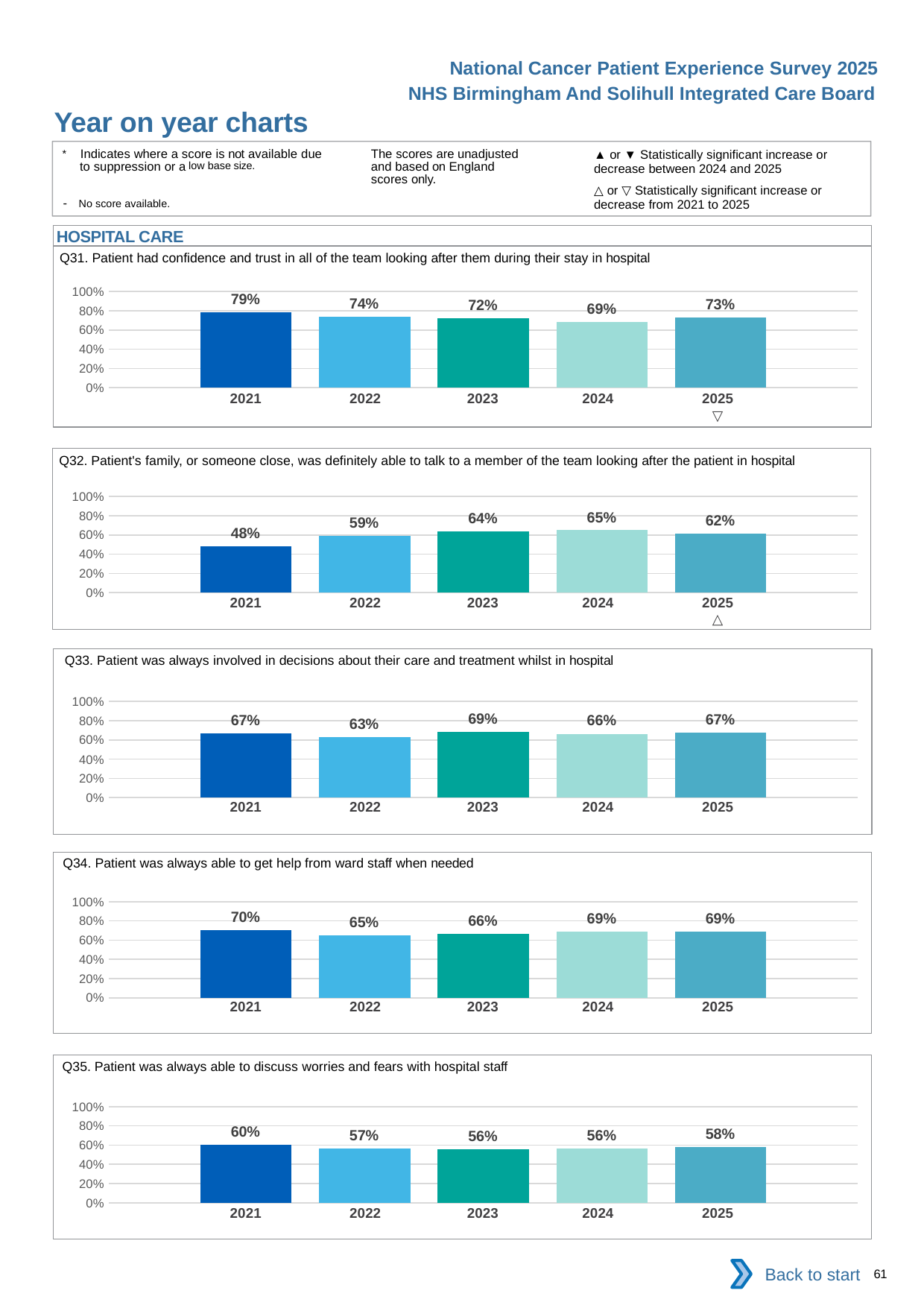

National Cancer Patient Experience Survey 2025
NHS Birmingham And Solihull Integrated Care Board
Year on year charts (6)

The scores are unadjusted and based on England scores only.
*  Indicates where a score is not available due to suppression or a low base size.
- No score available.
▲ or ▼ Statistically significant increase or decrease between 2024 and 2025
△ or ▽ Statistically significant increase or decrease from 2021 to 2025
HOSPITAL CARE
Q31. Patient had confidence and trust in all of the team looking after them during their stay in hospital

### Chart

| Category | 2021 | 2022 | 2023 | 2024 | 2025 |
|---|---|---|---|---|---|
| Category 1 | 0.7851663 | 0.7391304 | 0.7232876 | 0.6860986 | 0.7324841 |
| 2021 | 2022 | 2023 | 2024 | 2025 |
| --- | --- | --- | --- | --- |
|  |  |  |  | ▽ |
Q32. Patient's family, or someone close, was definitely able to talk to a member of the team looking after the patient in hospital

### Chart

| Category | 2021 | 2022 | 2023 | 2024 | 2025 |
|---|---|---|---|---|---|
| Category 1 | 0.4782609 | 0.5920578 | 0.637224 | 0.6487936 | 0.6178011 |
| 2021 | 2022 | 2023 | 2024 | 2025 |
| --- | --- | --- | --- | --- |
|  |  |  |  | △ |
Q33. Patient was always involved in decisions about their care and treatment whilst in hospital

### Chart

| Category | 2021 | 2022 | 2023 | 2024 | 2025 |
|---|---|---|---|---|---|
| Category 1 | 0.6710526 | 0.6298507 | 0.6850829 | 0.6636364 | 0.674569 |
| 2021 | 2022 | 2023 | 2024 | 2025 |
| --- | --- | --- | --- | --- |
|  |  |  |  |  |
Q34. Patient was always able to get help from ward staff when needed

### Chart

| Category | 2021 | 2022 | 2023 | 2024 | 2025 |
|---|---|---|---|---|---|
| Category 1 | 0.7 | 0.6470588 | 0.6620111 | 0.6880734 | 0.6870897 |
| 2021 | 2022 | 2023 | 2024 | 2025 |
| --- | --- | --- | --- | --- |
|  |  |  |  |  |
Q35. Patient was always able to discuss worries and fears with hospital staff

### Chart

| Category | 2021 | 2022 | 2023 | 2024 | 2025 |
|---|---|---|---|---|---|
| Category 1 | 0.6005291 | 0.5653495 | 0.5590778 | 0.5641026 | 0.5823928 |
| 2021 | 2022 | 2023 | 2024 | 2025 |
| --- | --- | --- | --- | --- |
|  |  |  |  |  |
Back to start

61